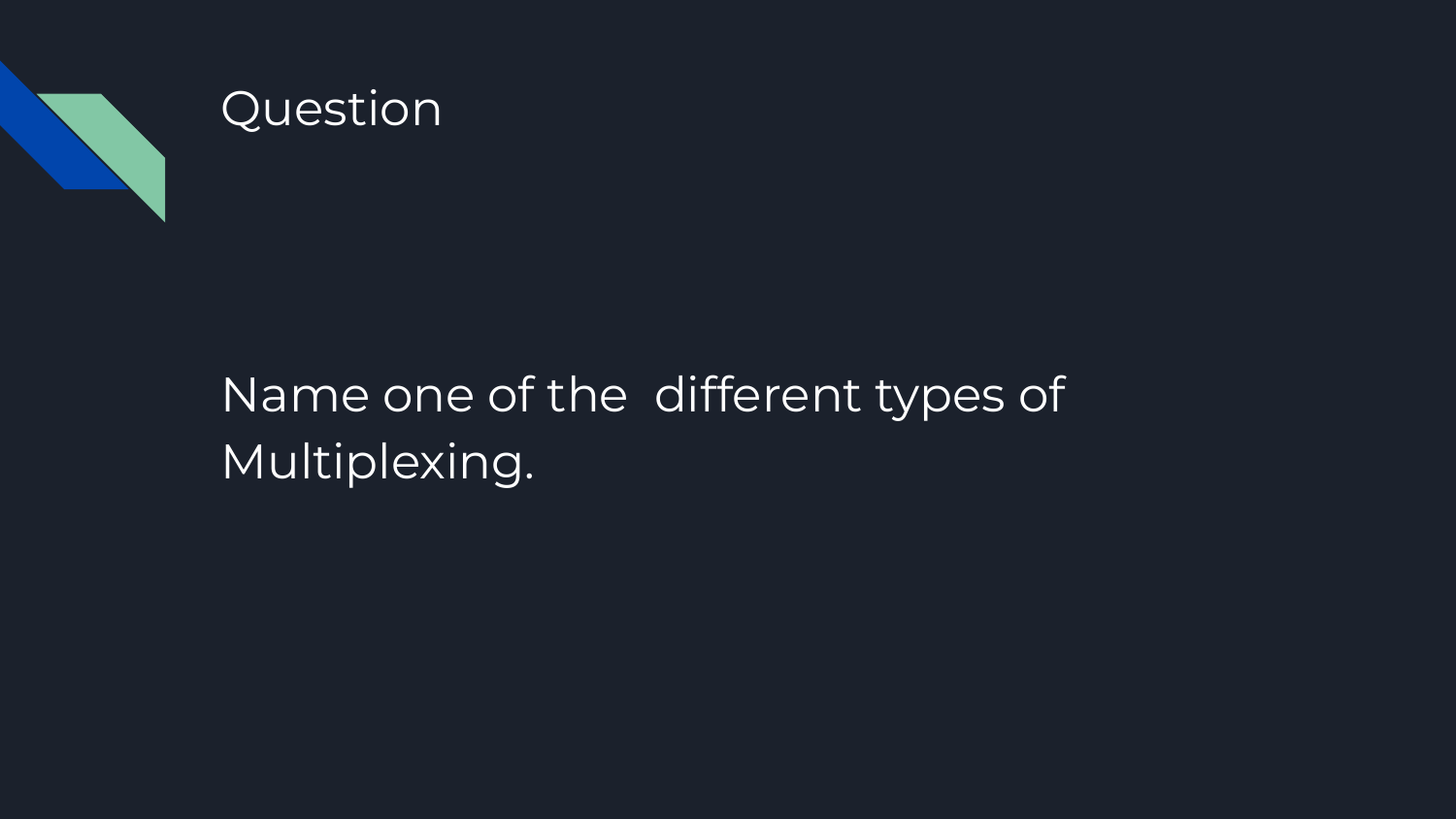

# Question

Name one of the  different types of Multiplexing.